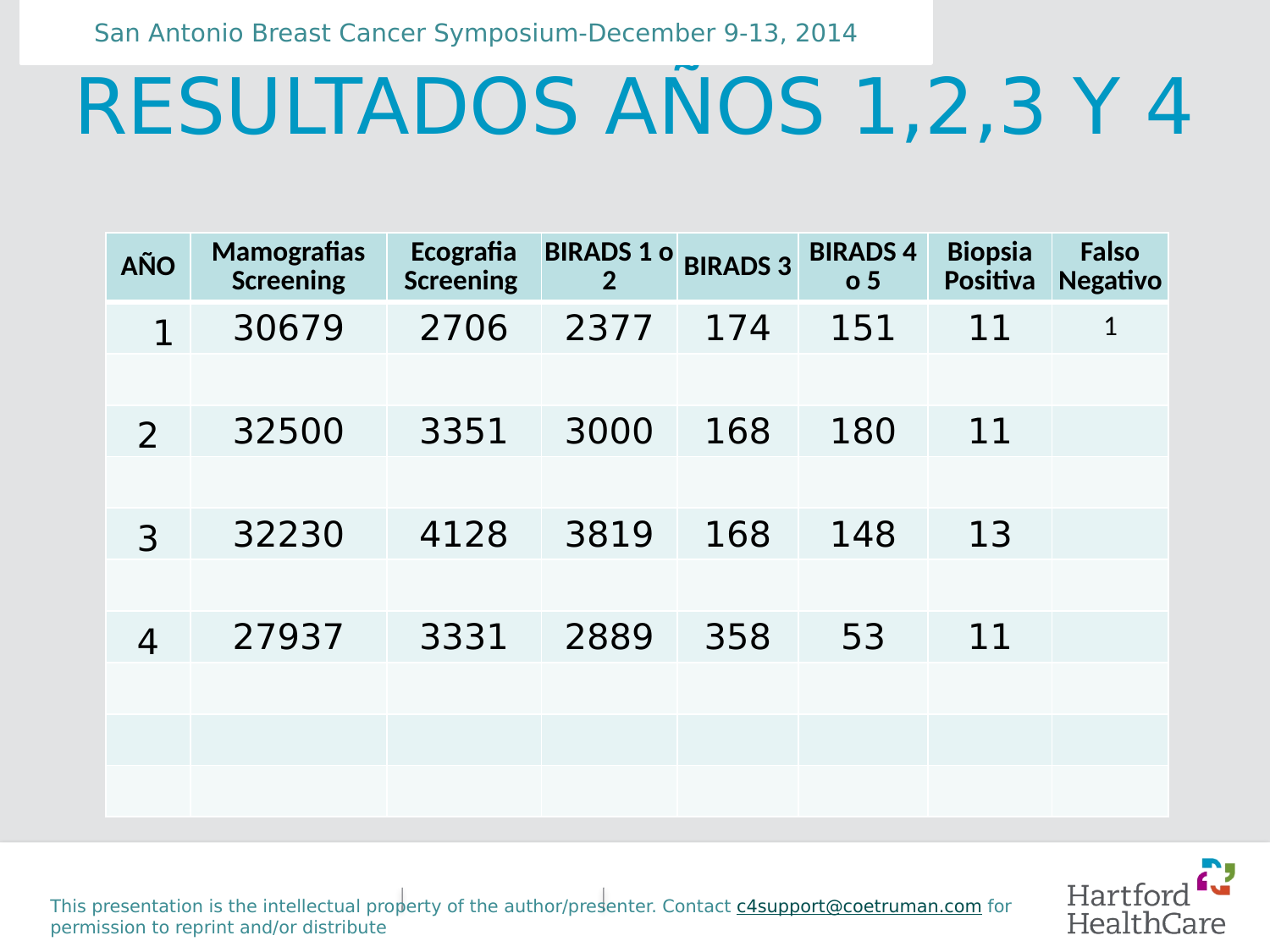

San Antonio Breast Cancer Symposium-December 9-13, 2014
# RESULTADOS AÑOS 1,2,3 Y 4
| AÑO | Mamografias Screening | Ecografia Screening | BIRADS 1 o 2 | BIRADS 3 | BIRADS 4 o 5 | Biopsia Positiva | Falso Negativo |
| --- | --- | --- | --- | --- | --- | --- | --- |
| 1 | 30679 | 2706 | 2377 | 174 | 151 | 11 | 1 |
|  |  |  |  |  |  |  |  |
| 2 | 32500 | 3351 | 3000 | 168 | 180 | 11 |  |
|  |  |  |  |  |  |  |  |
| 3 | 32230 | 4128 | 3819 | 168 | 148 | 13 |  |
|  |  |  |  |  |  |  |  |
| 4 | 27937 | 3331 | 2889 | 358 | 53 | 11 |  |
|  |  |  |  |  |  |  |  |
|  |  |  |  |  |  |  |  |
|  |  |  |  |  |  |  |  |
This presentation is the intellectual property of the author/presenter. Contact c4support@coetruman.com for permission to reprint and/or distribute